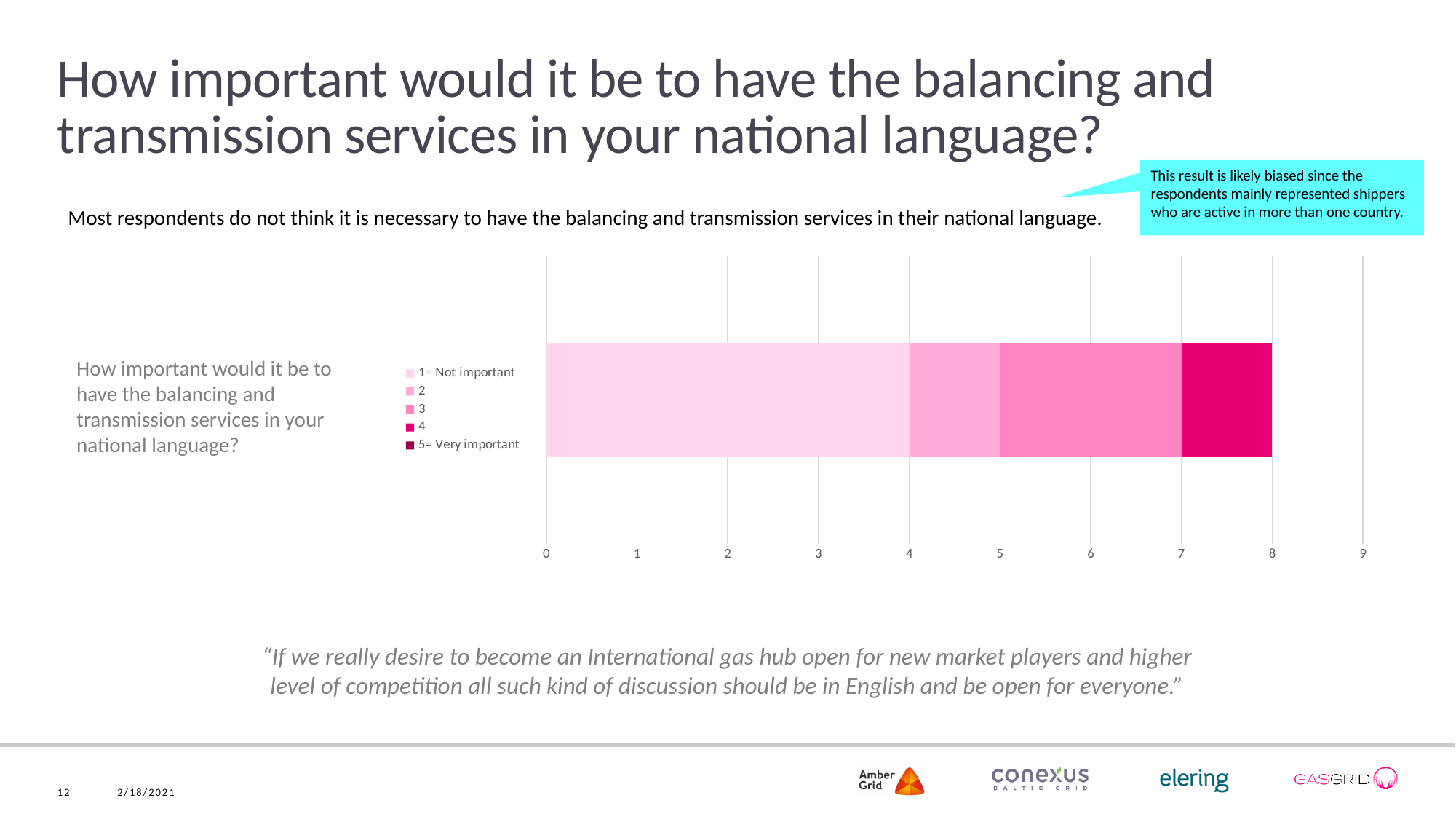

# How important would it be to have the balancing and transmission services in your national language?
This result is likely biased since the respondents mainly represented shippers who are active in more than one country.
Most respondents do not think it is necessary to have the balancing and transmission services in their national language.

### Chart

| Category | 1= Not important | 2 | 3 | 4 | 5= Very important |
|---|---|---|---|---|---|
How important would it be to have the balancing and transmission services in your national language?
“If we really desire to become an International gas hub open for new market players and higher level of competition all such kind of discussion should be in English and be open for everyone.”
12
2/18/2021